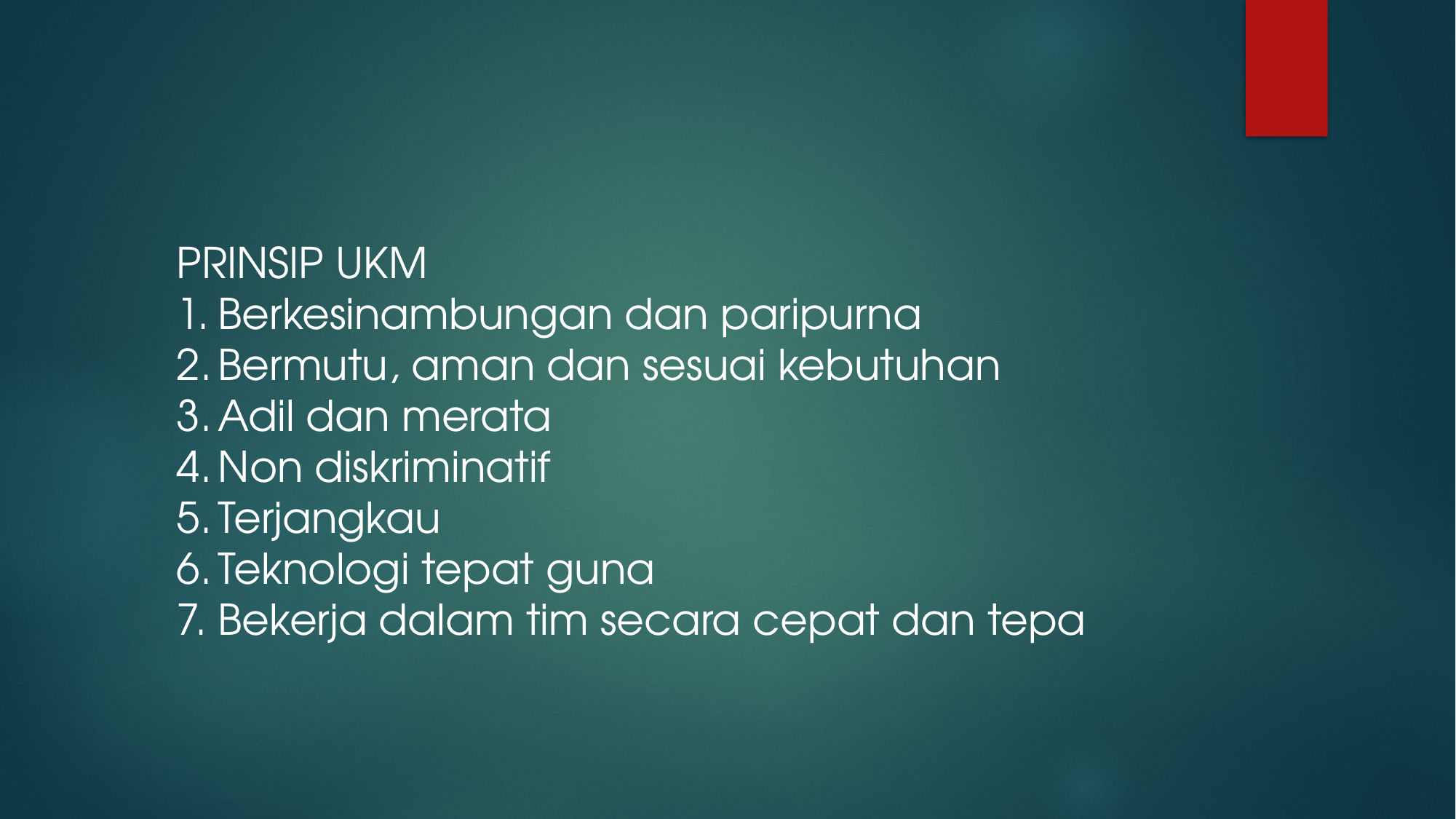

PRINSIP UKM
Berkesinambungan dan paripurna
Bermutu, aman dan sesuai kebutuhan
Adil dan merata
Non diskriminatif
Terjangkau
Teknologi tepat guna
Bekerja dalam tim secara cepat dan tepa